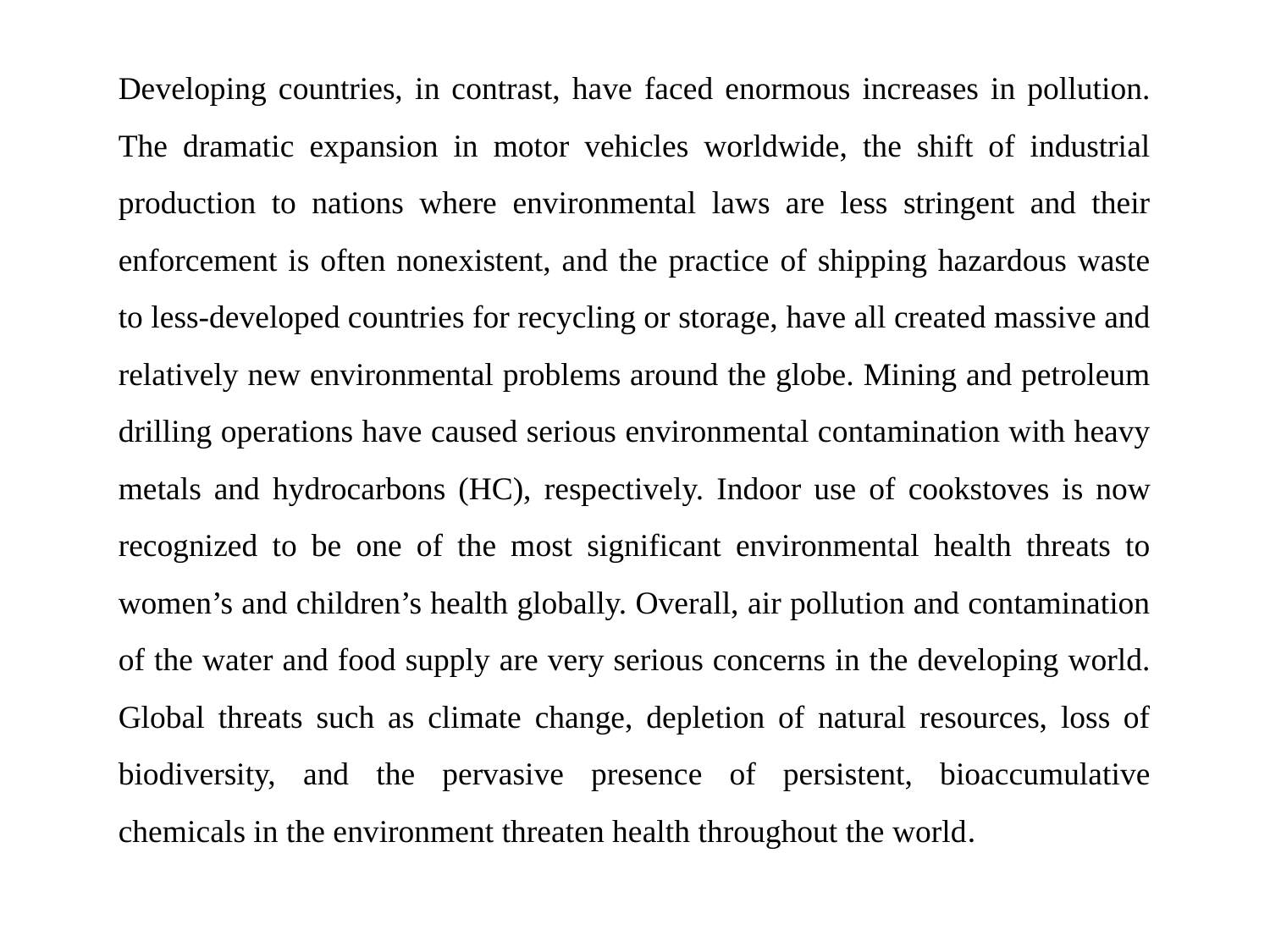

Developing countries, in contrast, have faced enormous increases in pollution. The dramatic expansion in motor vehicles worldwide, the shift of industrial production to nations where environmental laws are less stringent and their enforcement is often nonexistent, and the practice of shipping hazardous waste to less-developed countries for recycling or storage, have all created massive and relatively new environmental problems around the globe. Mining and petroleum drilling operations have caused serious environmental contamination with heavy metals and hydrocarbons (HC), respectively. Indoor use of cookstoves is now recognized to be one of the most significant environmental health threats to women’s and children’s health globally. Overall, air pollution and contamination of the water and food supply are very serious concerns in the developing world. Global threats such as climate change, depletion of natural resources, loss of biodiversity, and the pervasive presence of persistent, bioaccumulative chemicals in the environment threaten health throughout the world.